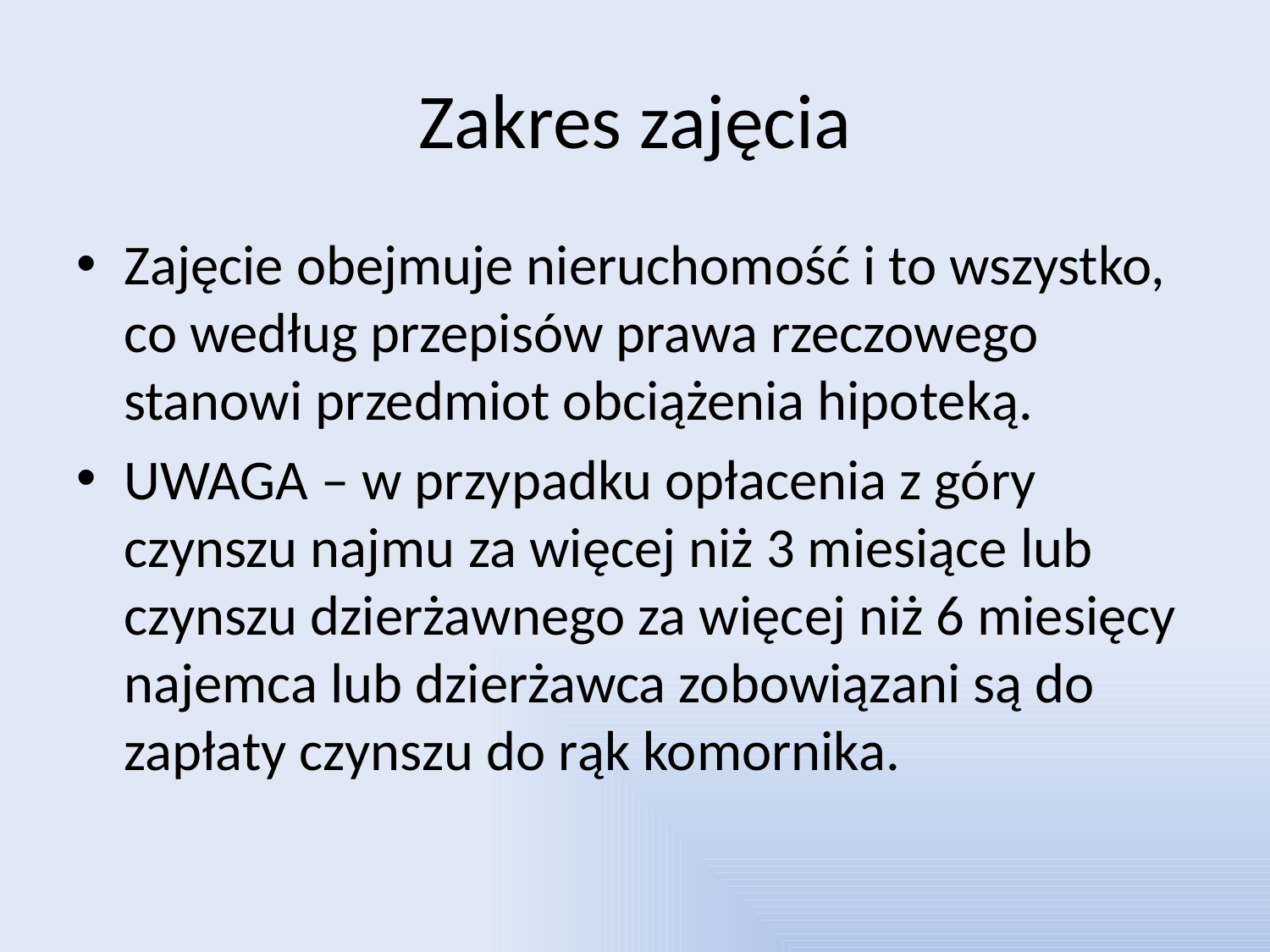

# Zakres zajęcia
Zajęcie obejmuje nieruchomość i to wszystko, co według przepisów prawa rzeczowego stanowi przedmiot obciążenia hipoteką.
UWAGA – w przypadku opłacenia z góry czynszu najmu za więcej niż 3 miesiące lub czynszu dzierżawnego za więcej niż 6 miesięcy najemca lub dzierżawca zobowiązani są do zapłaty czynszu do rąk komornika.